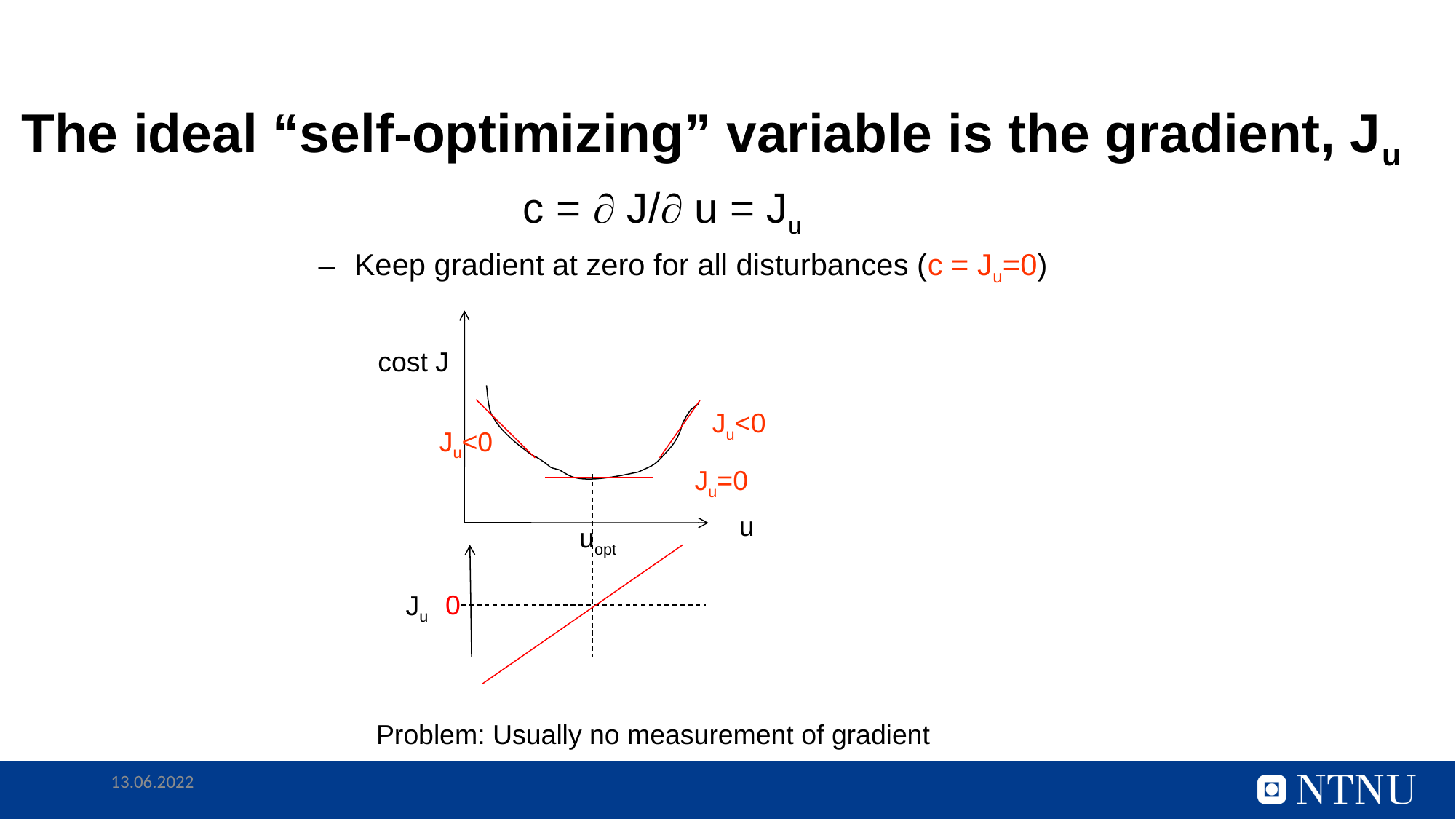

The ideal “self-optimizing” variable is the gradient, Ju

			c = ∂ J/∂ u = Ju
Keep gradient at zero for all disturbances (c = Ju=0)

cost J
u

Ju=0
Ju<0
Ju<0
uopt
0
Ju
Problem: Usually no measurement of gradient

13.06.2022